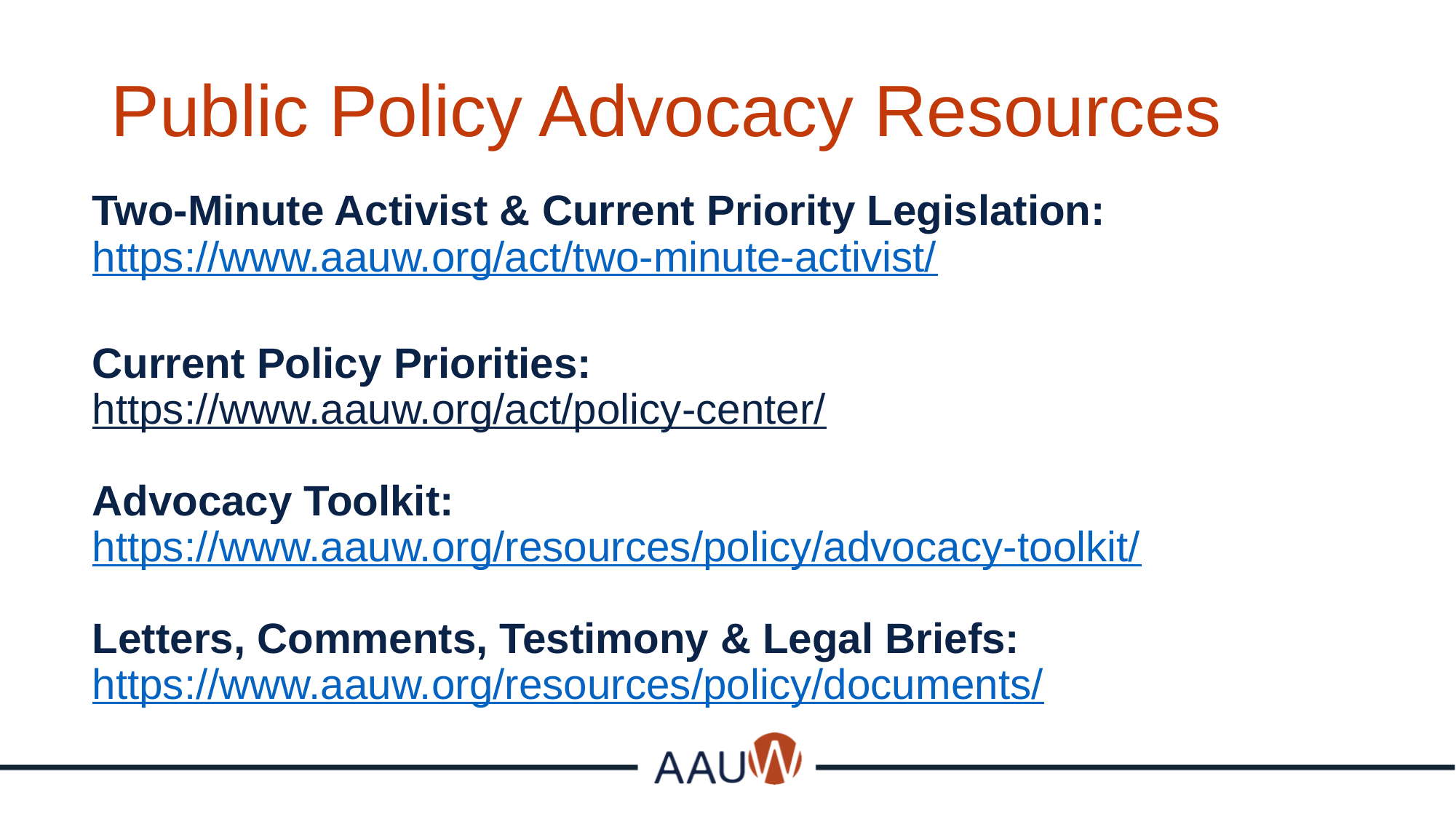

# Public Policy Advocacy Resources
Two-Minute Activist & Current Priority Legislation:
https://www.aauw.org/act/two-minute-activist/
Current Policy Priorities:
https://www.aauw.org/act/policy-center/
Advocacy Toolkit:
https://www.aauw.org/resources/policy/advocacy-toolkit/
Letters, Comments, Testimony & Legal Briefs: https://www.aauw.org/resources/policy/documents/